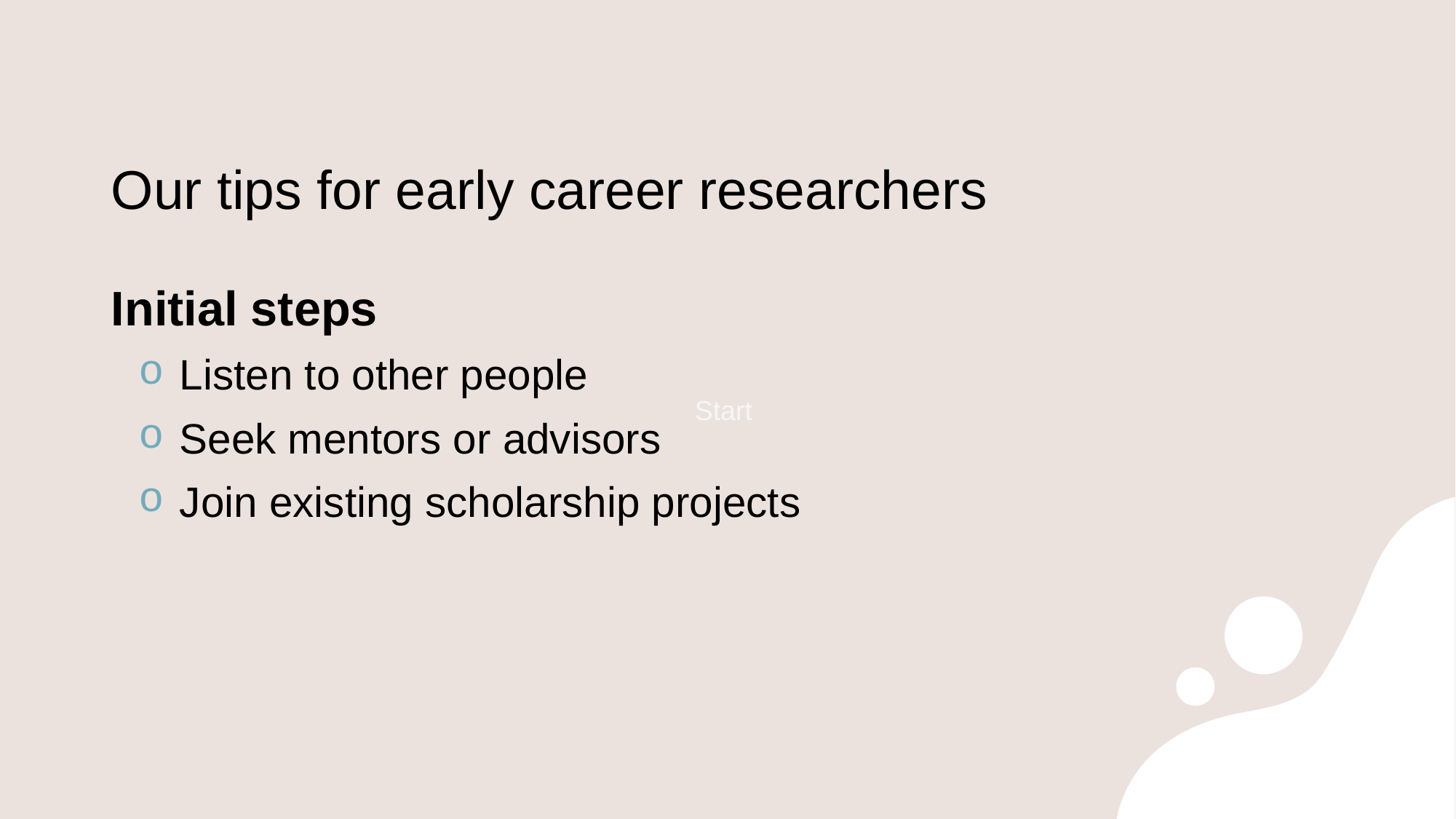

Start

# Our tips for early career researchers
Initial steps
Listen to other people
Seek mentors or advisors
Join existing scholarship projects